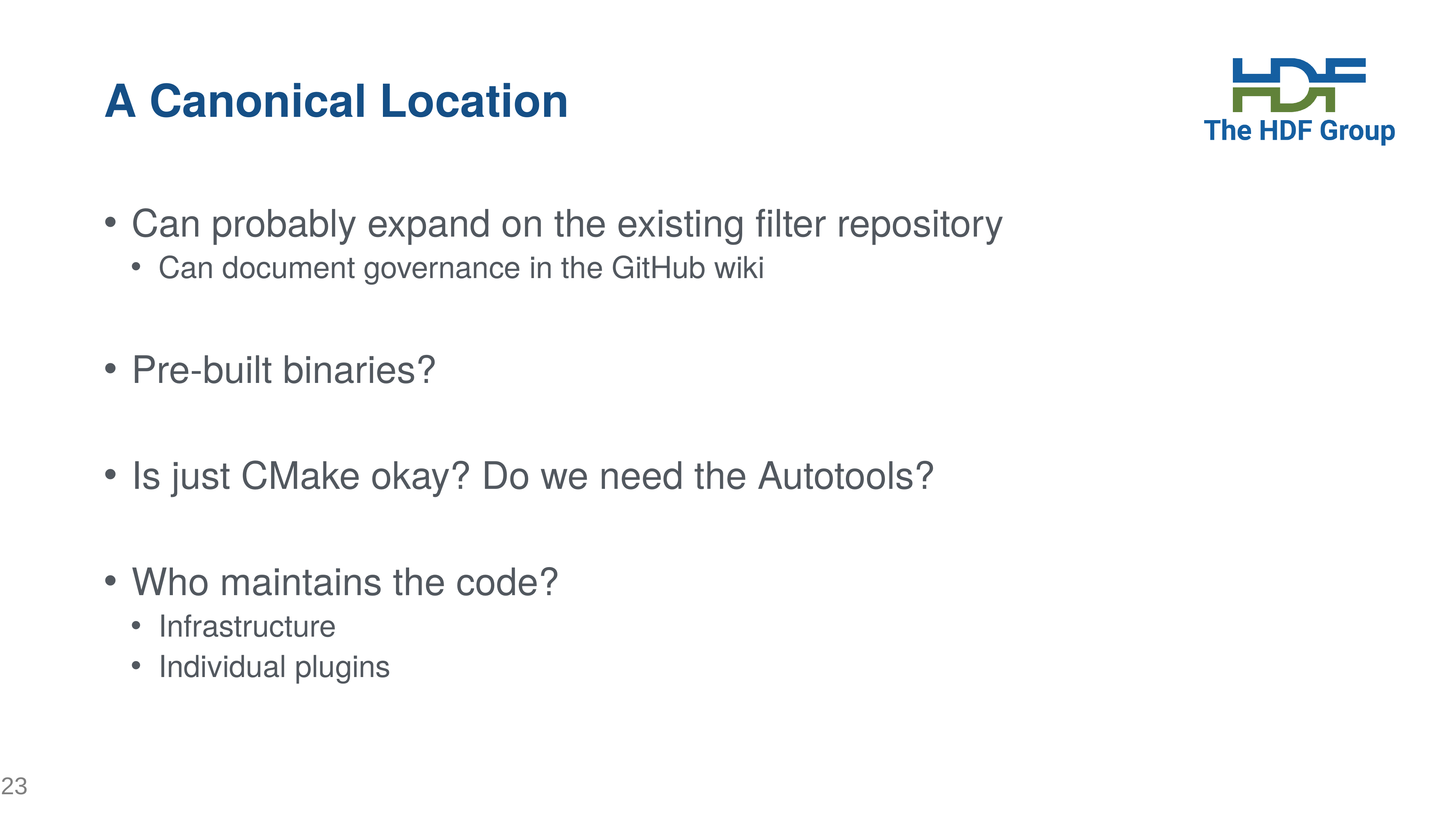

# A Canonical Location
Can probably expand on the existing filter repository
Can document governance in the GitHub wiki

Pre-built binaries?

Is just CMake okay? Do we need the Autotools?

Who maintains the code?
Infrastructure
Individual plugins